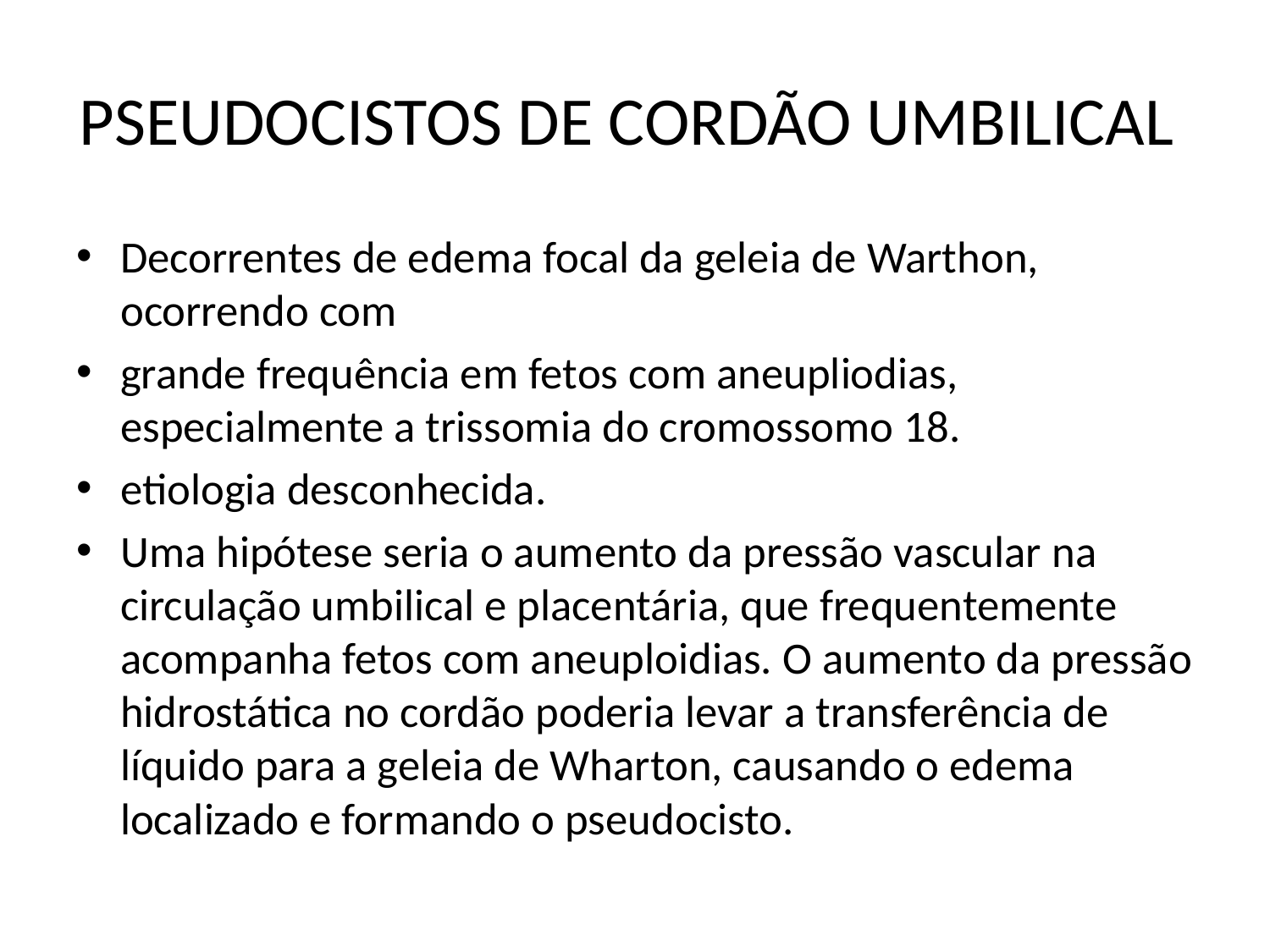

# PSEUDOCISTOS DE CORDÃO UMBILICAL
Decorrentes de edema focal da geleia de Warthon, ocorrendo com
grande frequência em fetos com aneupliodias, especialmente a trissomia do cromossomo 18.
etiologia desconhecida.
Uma hipótese seria o aumento da pressão vascular na circulação umbilical e placentária, que frequentemente acompanha fetos com aneuploidias. O aumento da pressão hidrostática no cordão poderia levar a transferência de líquido para a geleia de Wharton, causando o edema localizado e formando o pseudocisto.